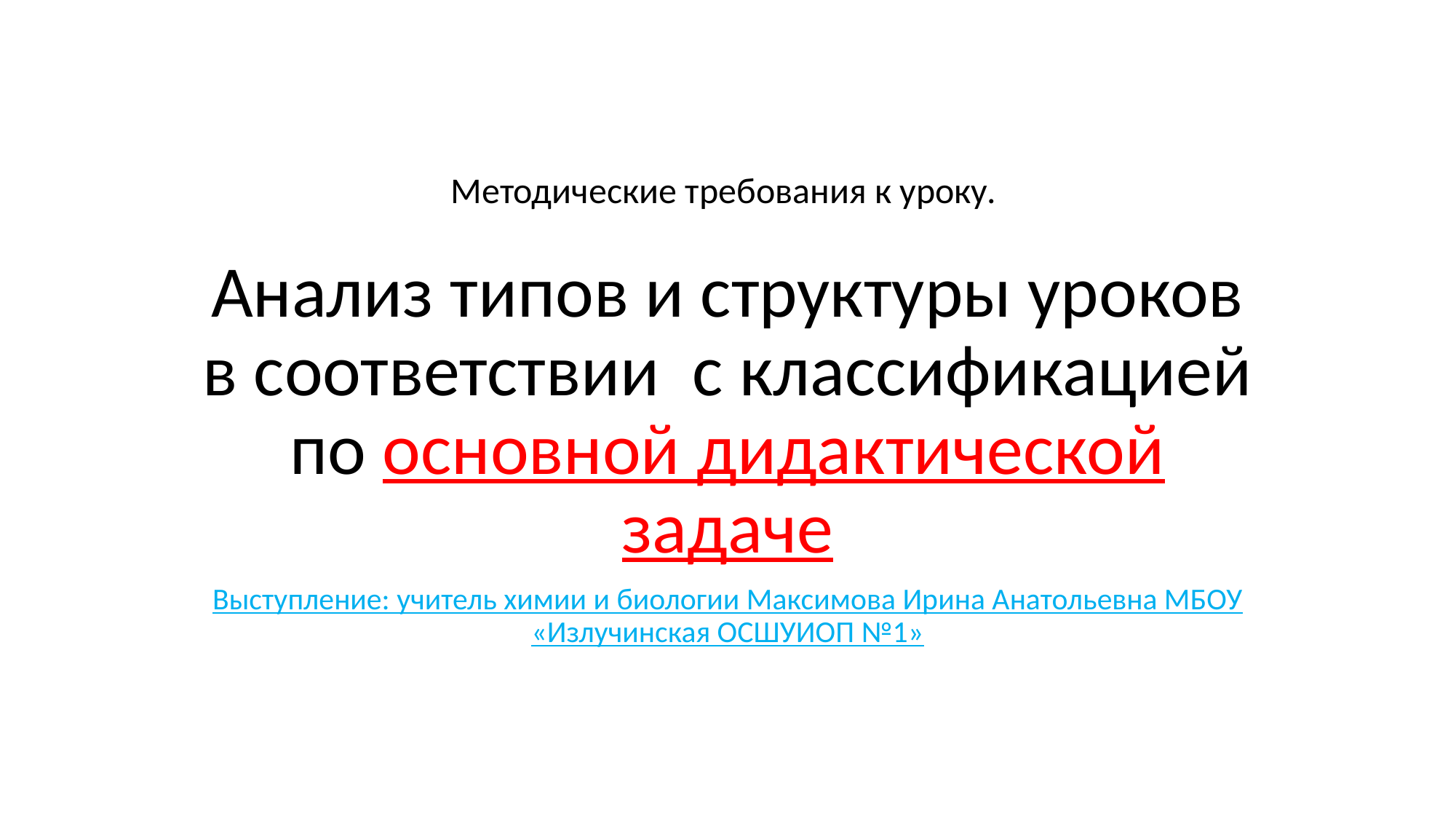

# Методические требования к уроку.
Анализ типов и структуры уроков в соответствии  с классификацией по основной дидактической задаче
Выступление: учитель химии и биологии Максимова Ирина Анатольевна МБОУ «Излучинская ОСШУИОП №1»